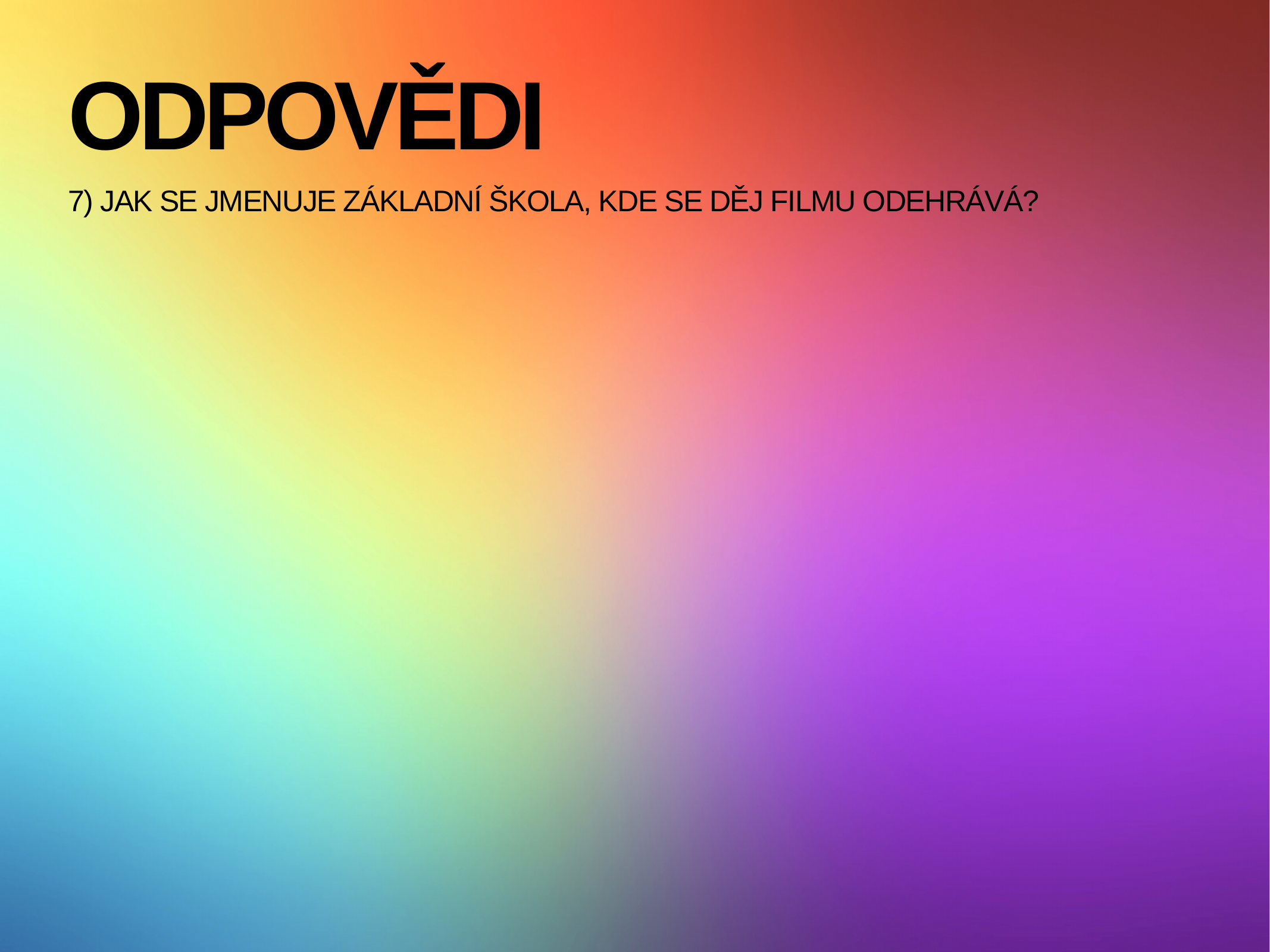

odpovědi
# 7) Jak se jmenuje základní škola, kde se děj filmu odehrává?